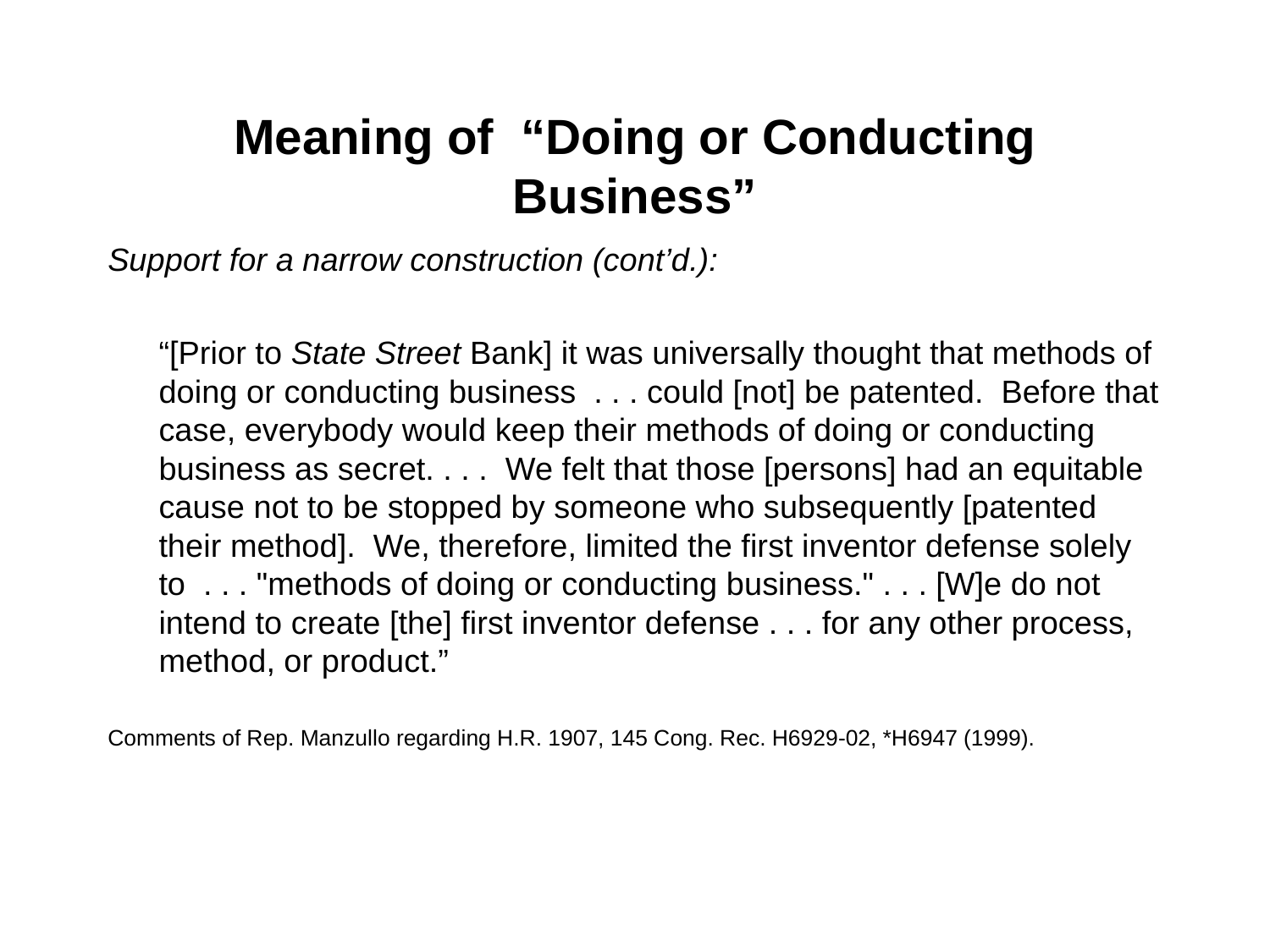

# Meaning of  “Doing or Conducting Business”
Support for a narrow construction (cont’d.):

	“[Prior to State Street Bank] it was universally thought that methods of doing or conducting business  . . . could [not] be patented.  Before that case, everybody would keep their methods of doing or conducting business as secret. . . .  We felt that those [persons] had an equitable cause not to be stopped by someone who subsequently [patented their method].  We, therefore, limited the first inventor defense solely to  . . . "methods of doing or conducting business." . . . [W]e do not intend to create [the] first inventor defense . . . for any other process, method, or product.”

Comments of Rep. Manzullo regarding H.R. 1907, 145 Cong. Rec. H6929-02, *H6947 (1999).

47